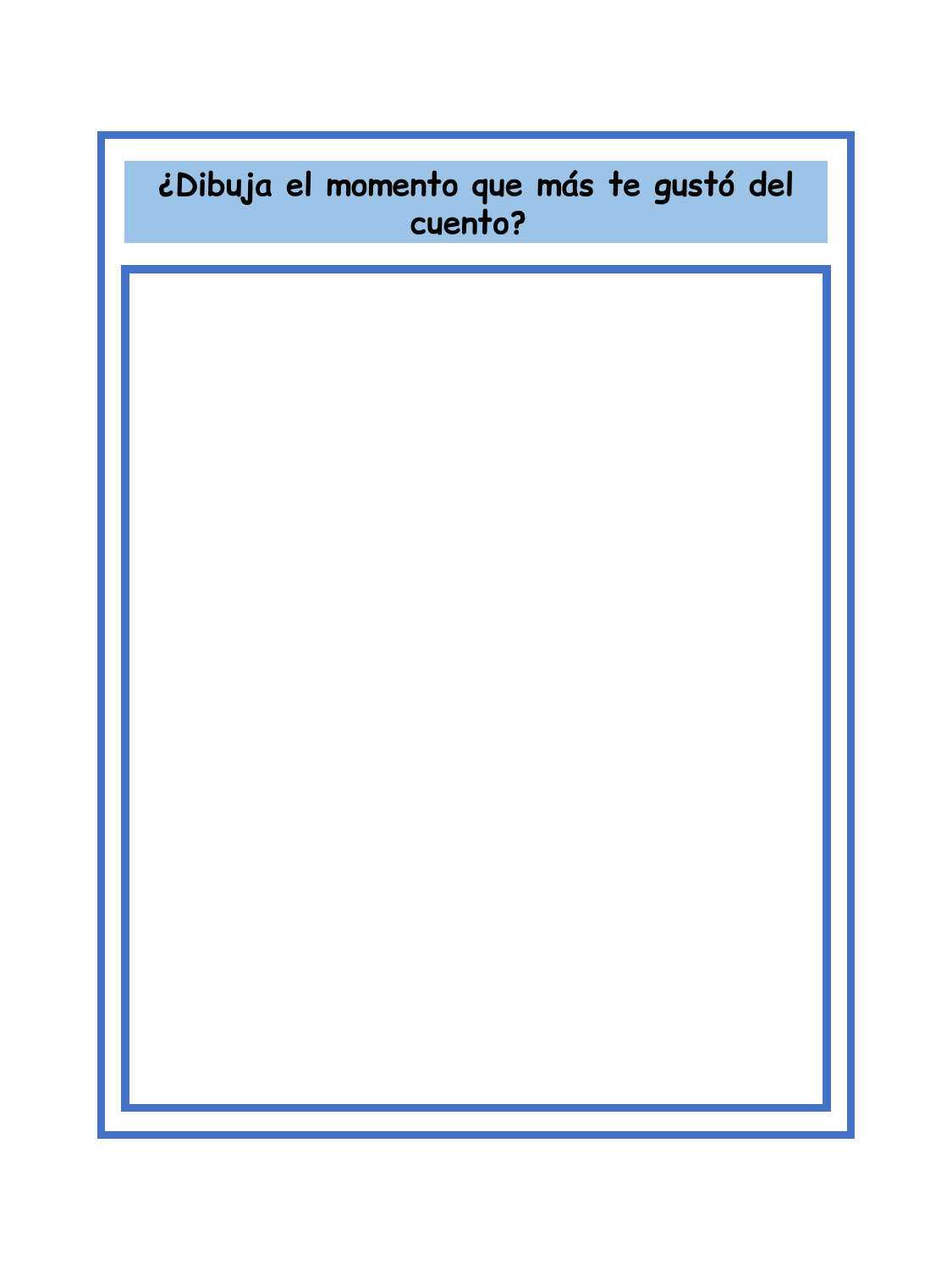

¿Dibuja el momento que más te gustó del cuento?